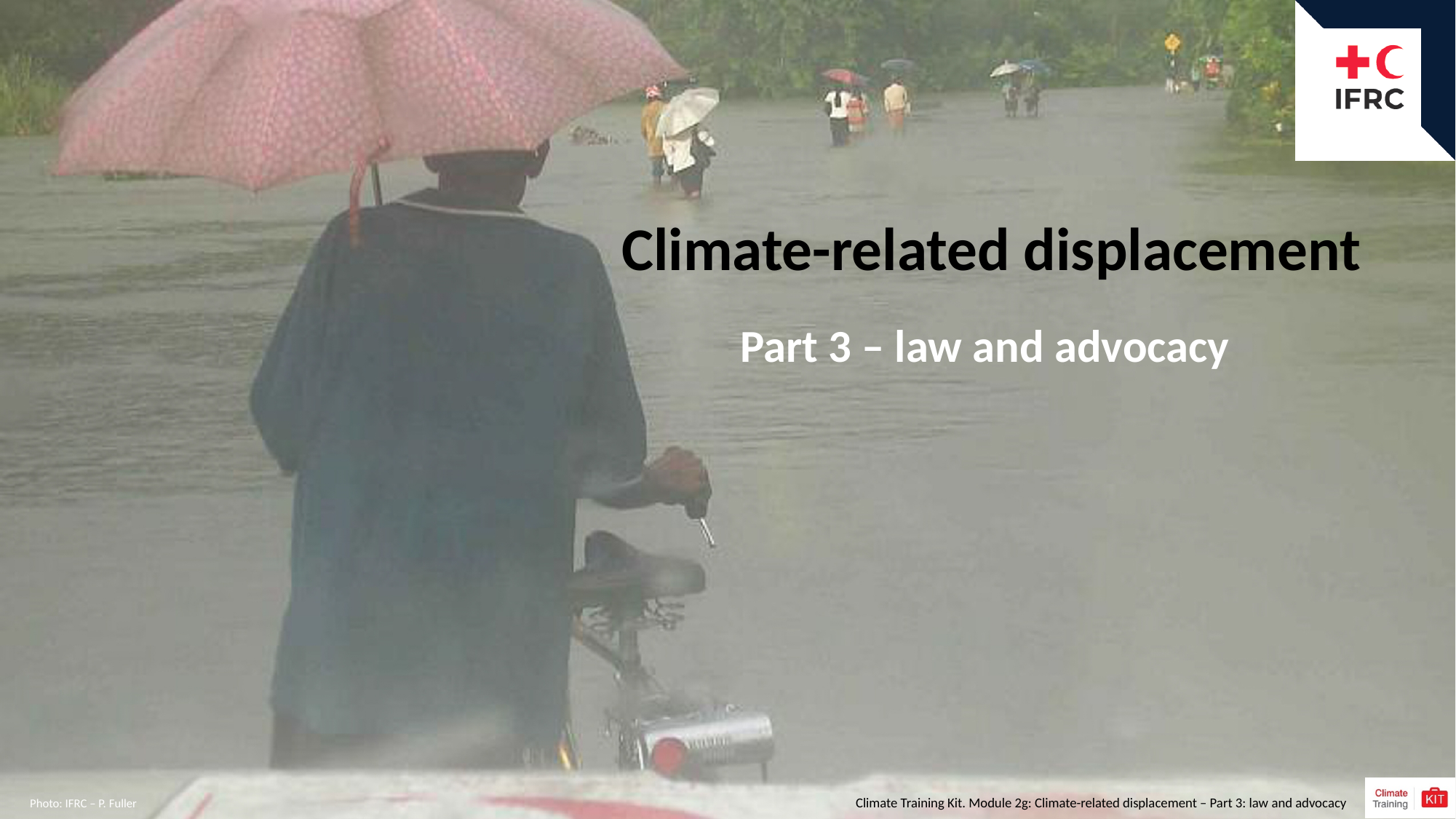

# Climate-related displacement
Part 3 – law and advocacy
Photo: IFRC – P. Fuller